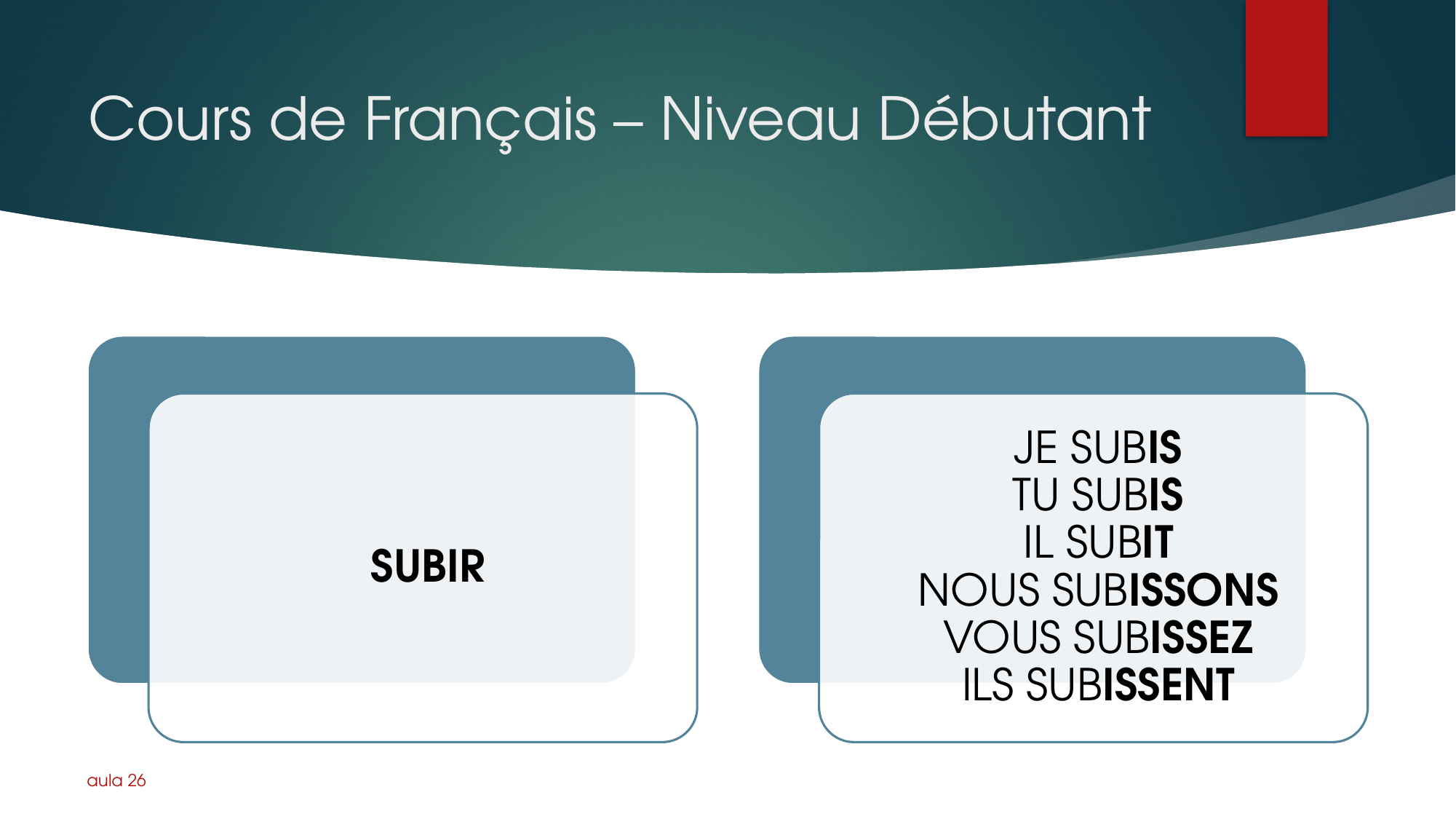

# Cours de Français – Niveau Débutant

subir
je subis
tu subis
il subit
nous subissons
vous subissez
ils subissent
aula 26